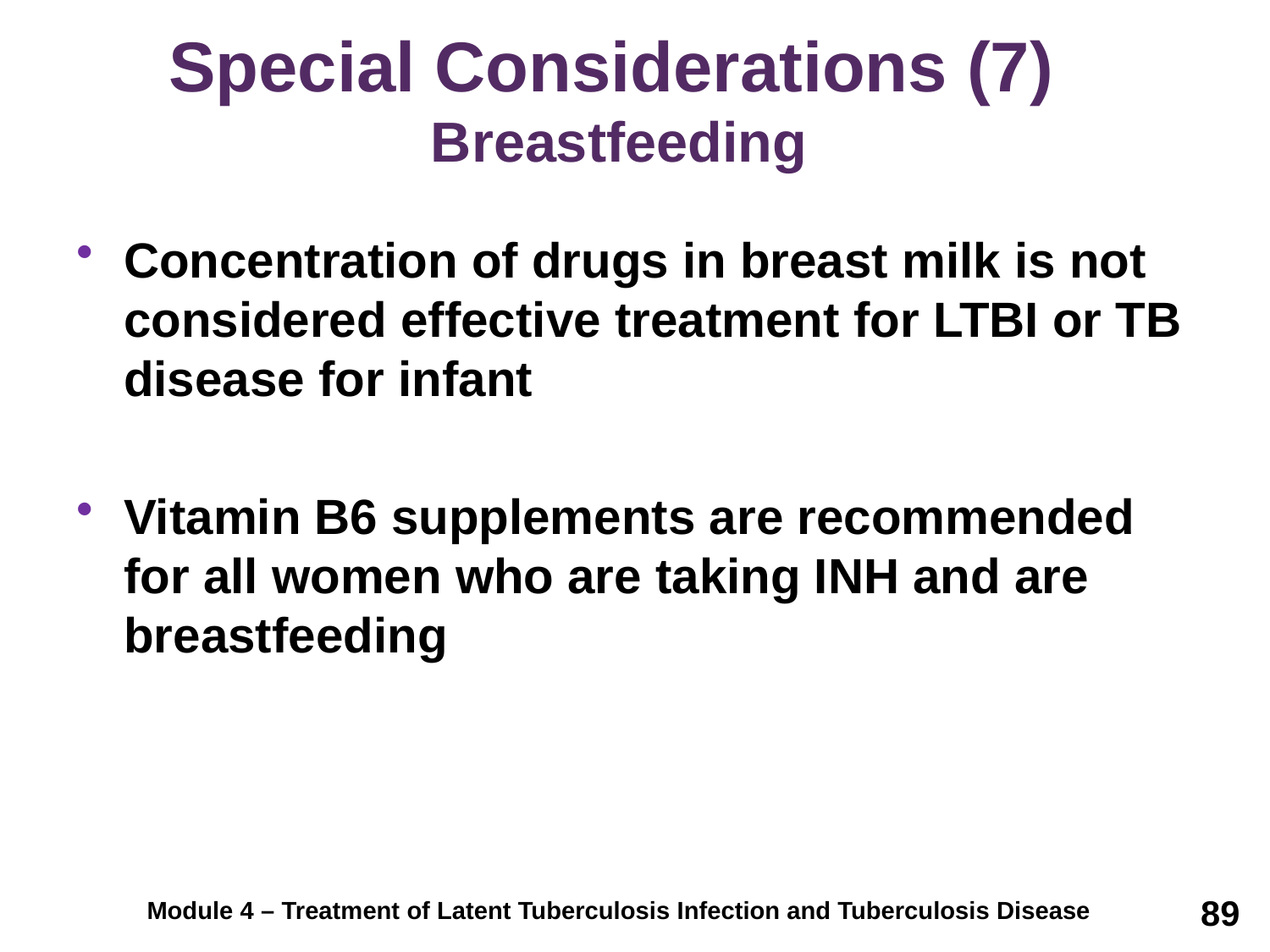

# Special Considerations (7) Breastfeeding
Concentration of drugs in breast milk is not considered effective treatment for LTBI or TB disease for infant

Vitamin B6 supplements are recommended for all women who are taking INH and are breastfeeding
89
Module 4 – Treatment of Latent Tuberculosis Infection and Tuberculosis Disease